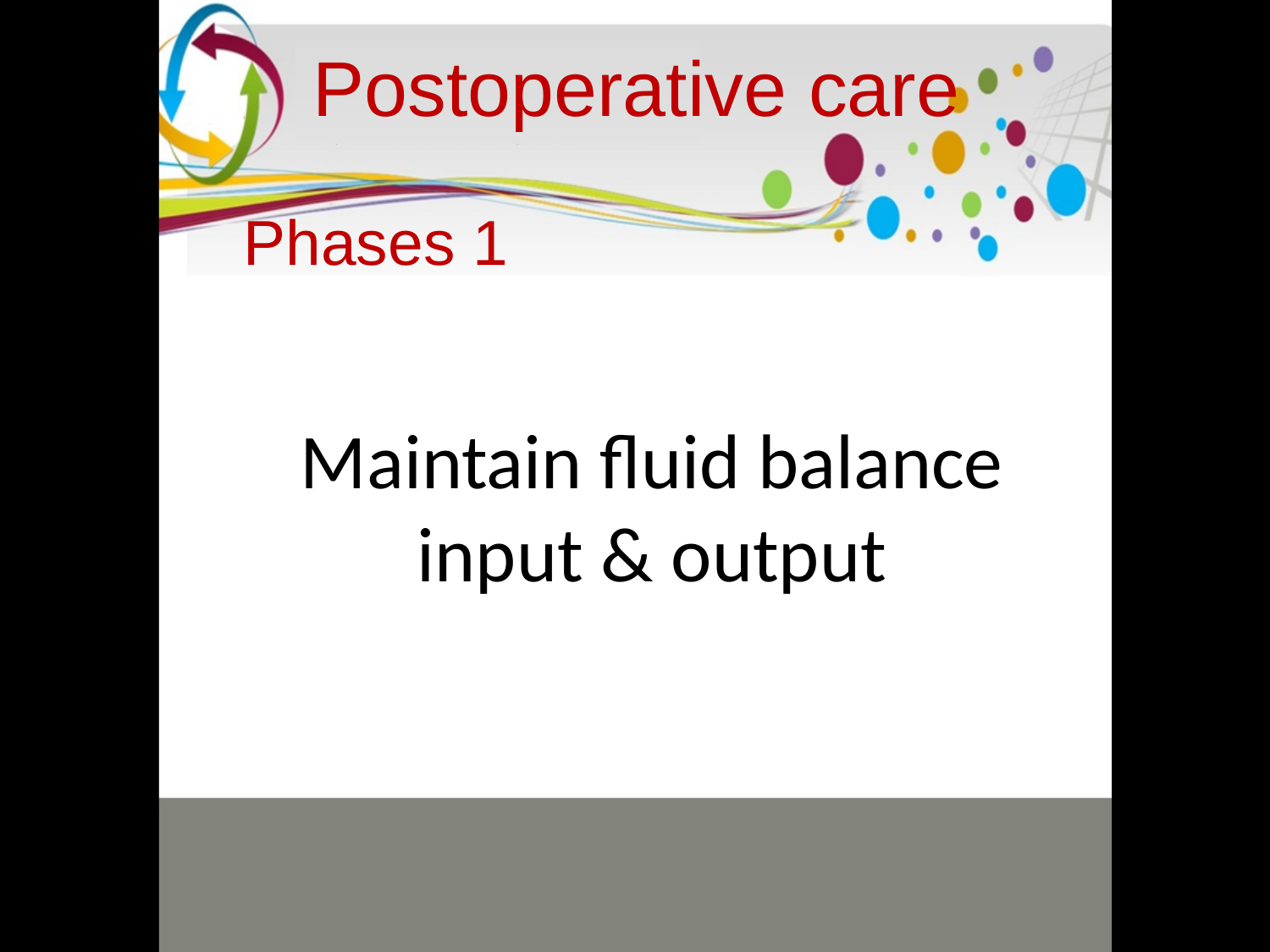

Postoperative care
Phases 1
Maintain fluid balance
input & output